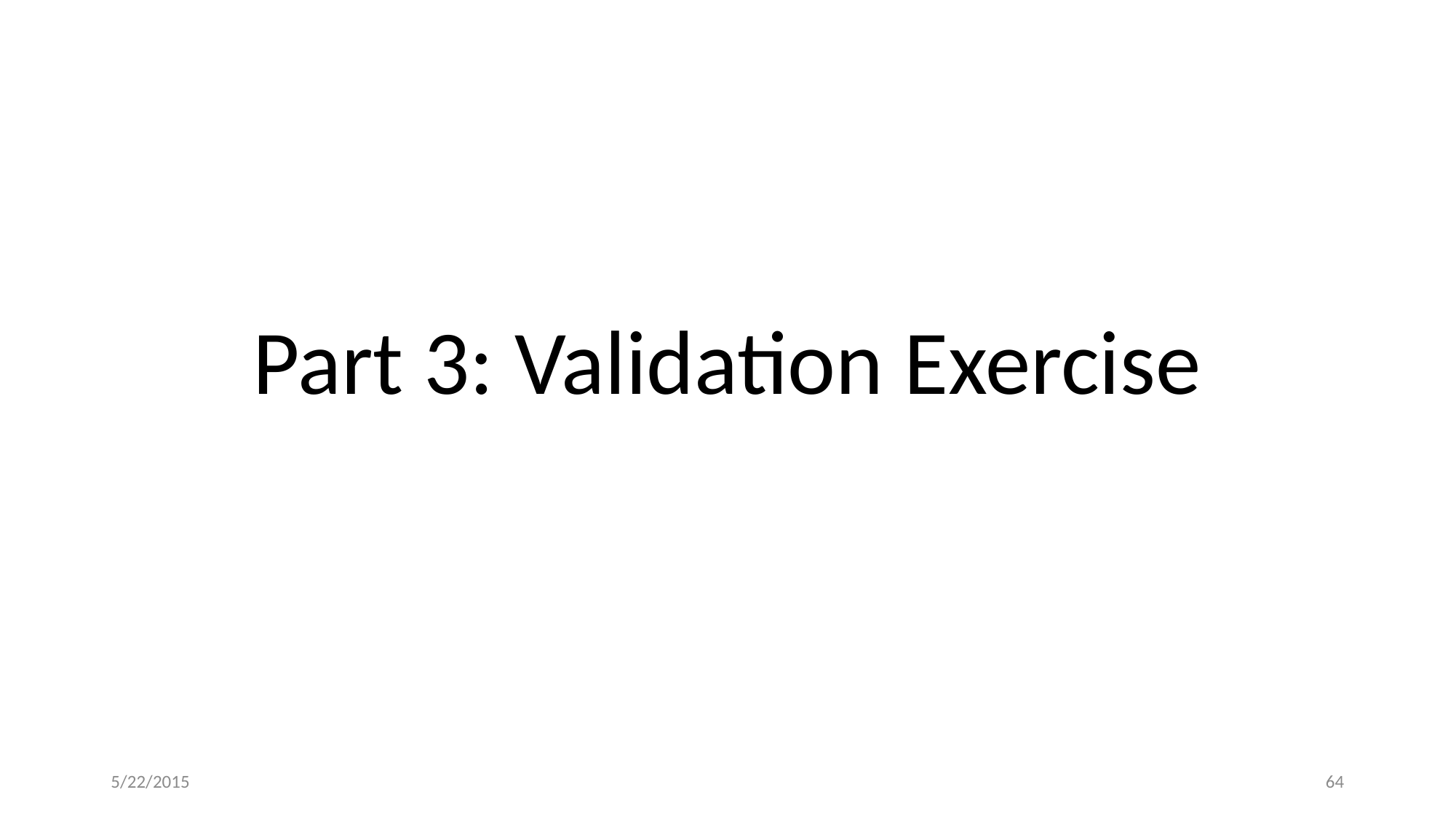

# Part 3: Validation Exercise

5/22/2015
64